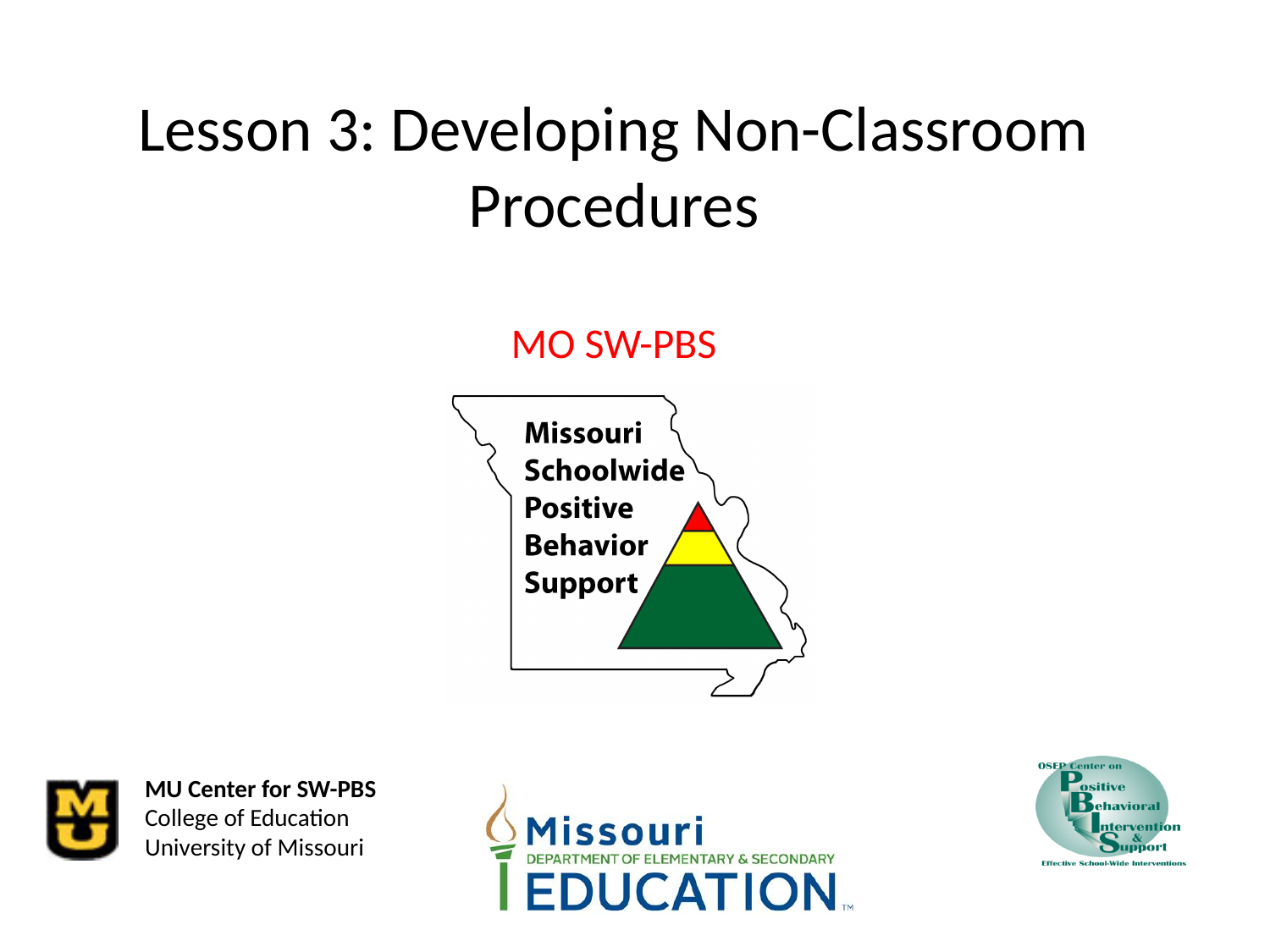

# Lesson 3: Developing Non-Classroom Procedures
MO SW-PBS